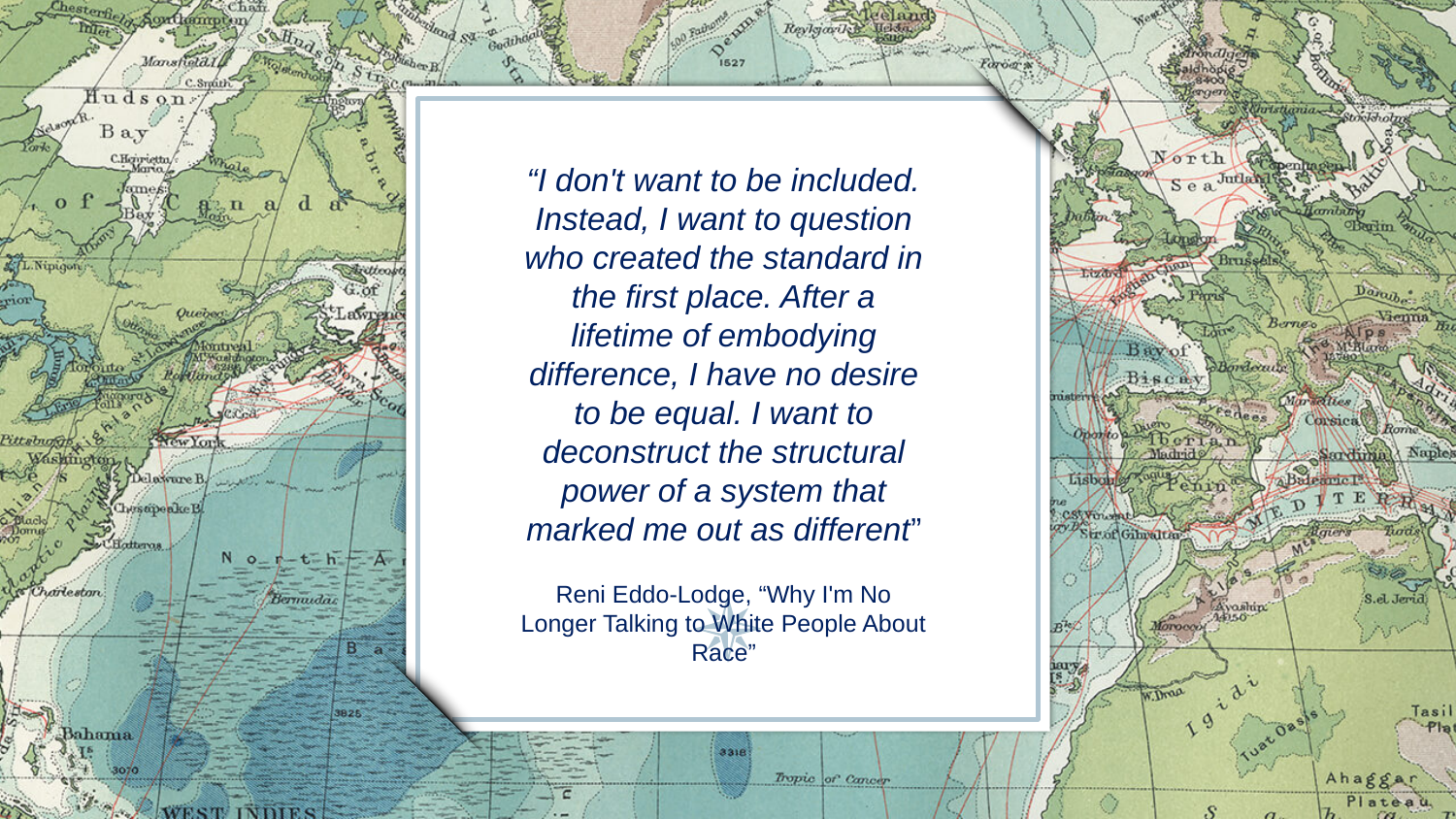

#
“I don't want to be included. Instead, I want to question who created the standard in the first place. After a lifetime of embodying difference, I have no desire to be equal. I want to deconstruct the structural power of a system that marked me out as different”
Reni Eddo-Lodge, “Why I'm No Longer Talking to White People About Race”